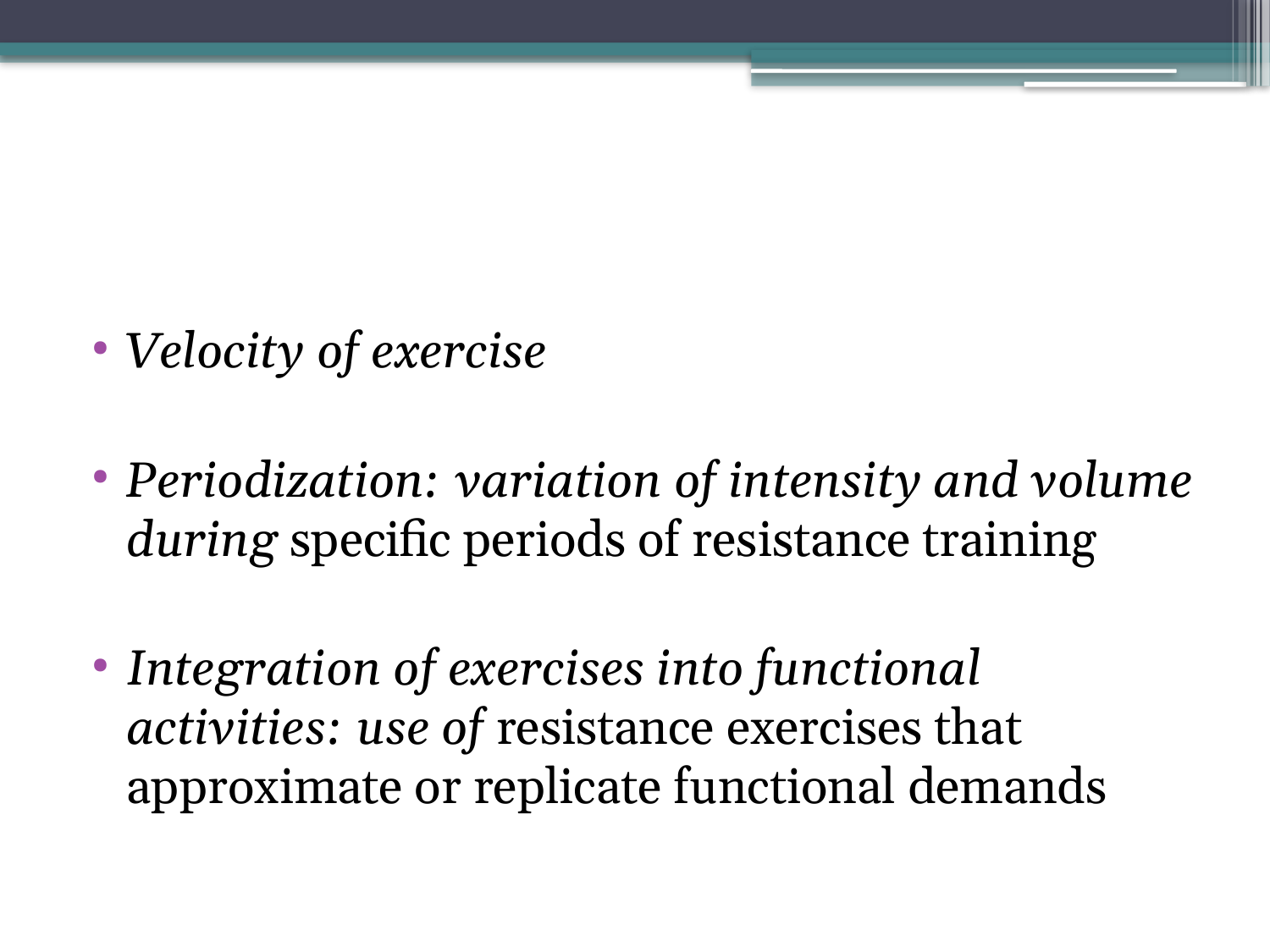

#
Velocity of exercise

Periodization: variation of intensity and volume during specific periods of resistance training

Integration of exercises into functional activities: use of resistance exercises that approximate or replicate functional demands